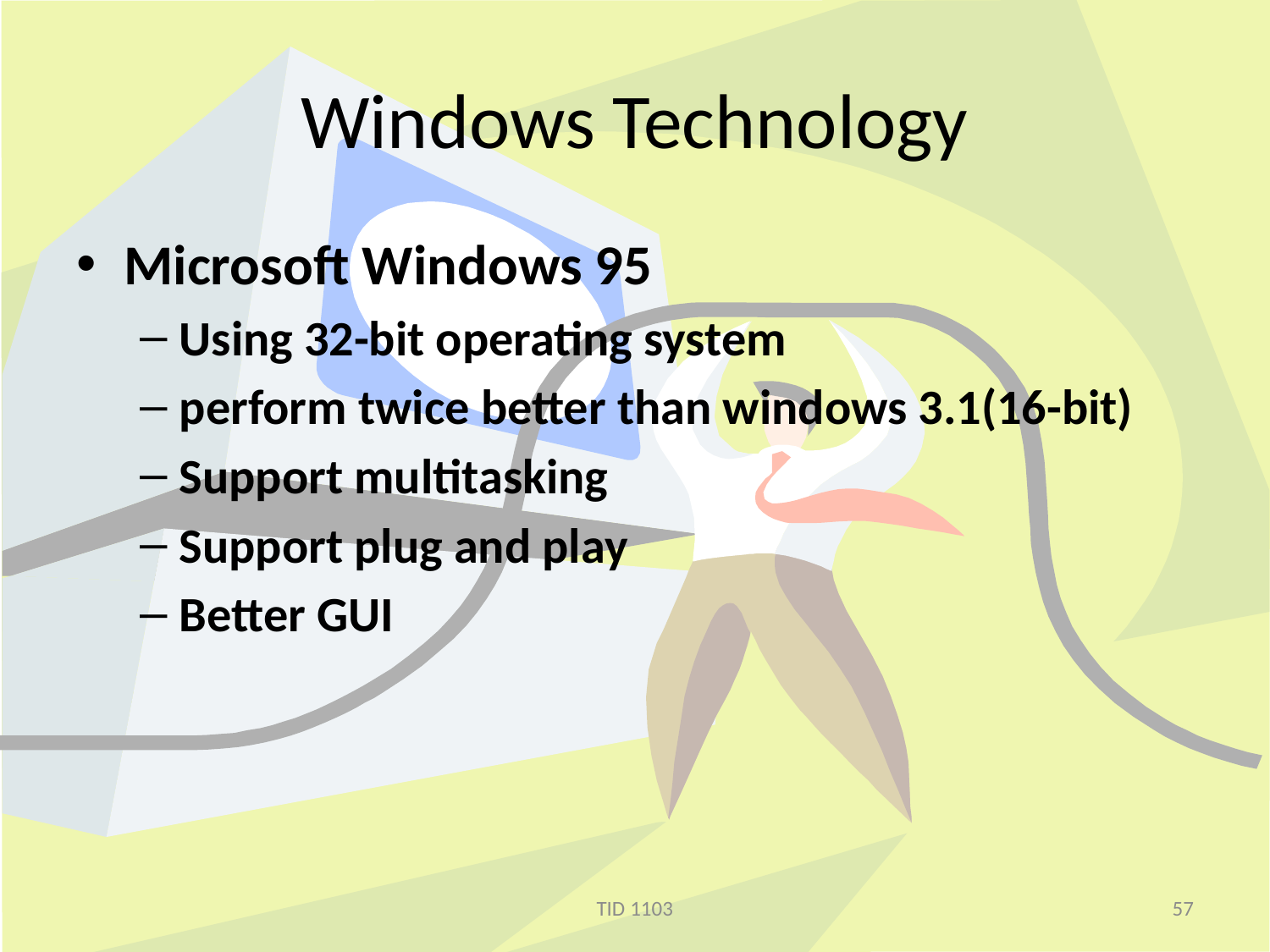

# Windows Technology
Microsoft Windows 95
Using 32-bit operating system
perform twice better than windows 3.1(16-bit)
Support multitasking
Support plug and play
Better GUI

TID 1103
57